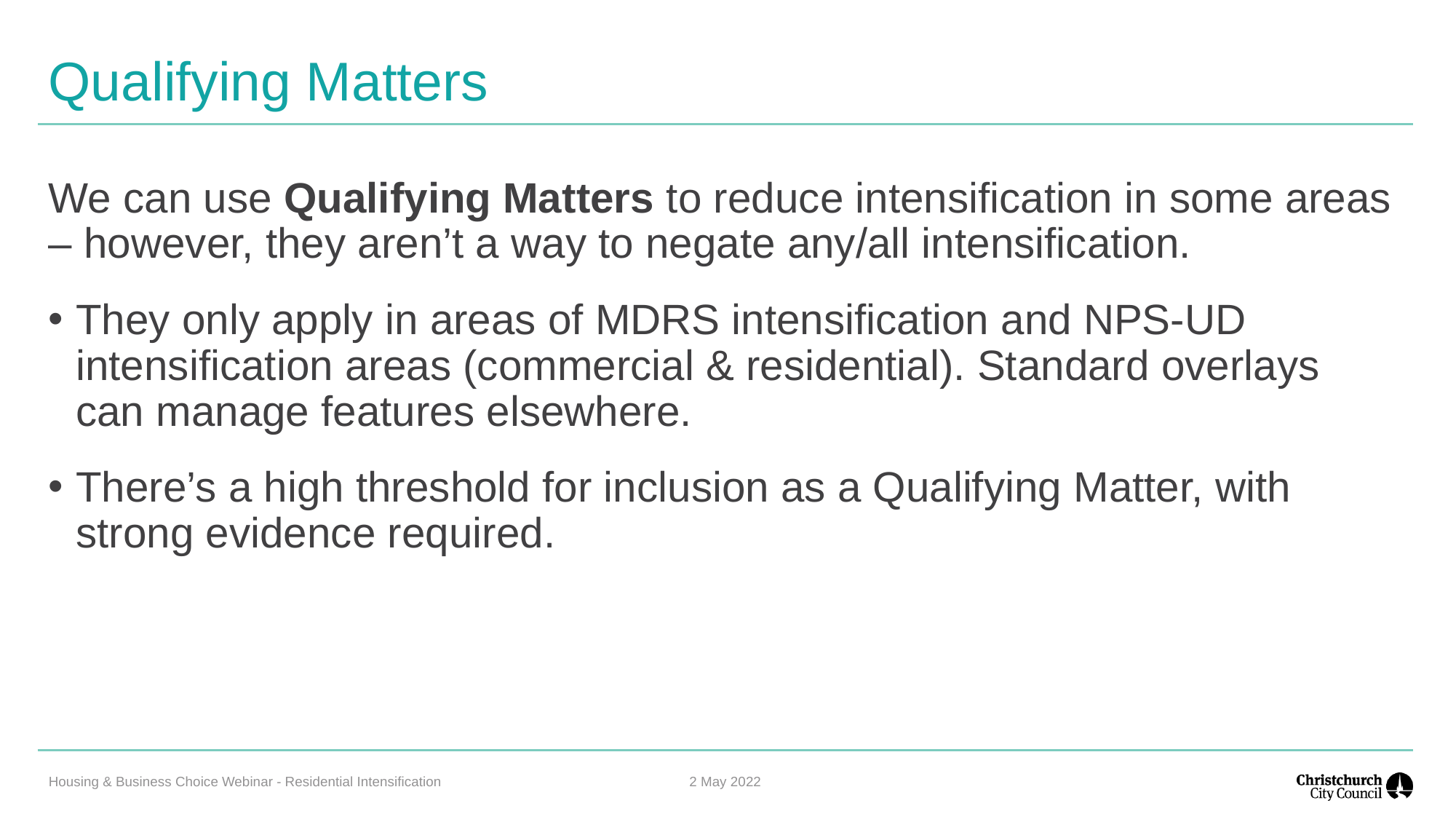

# Qualifying Matters
We can use Qualifying Matters to reduce intensification in some areas – however, they aren’t a way to negate any/all intensification.
They only apply in areas of MDRS intensification and NPS-UD intensification areas (commercial & residential). Standard overlays can manage features elsewhere.
There’s a high threshold for inclusion as a Qualifying Matter, with strong evidence required.
Housing & Business Choice Webinar - Residential Intensification
2 May 2022